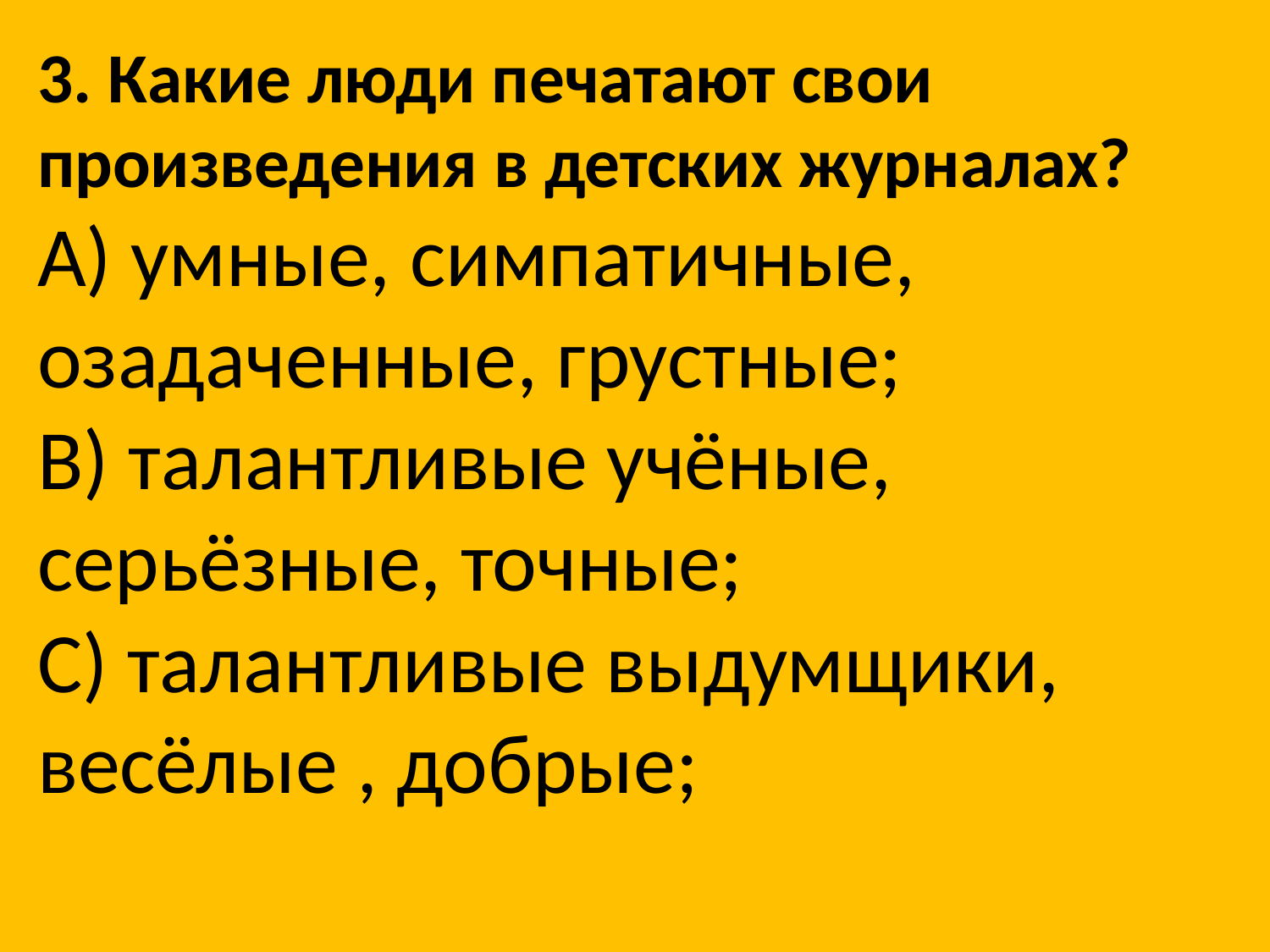

3. Какие люди печатают свои произведения в детских журналах?
A) умные, симпатичные, озадаченные, грустные;
B) талантливые учёные, серьёзные, точные;
C) талантливые выдумщики, весёлые , добрые;